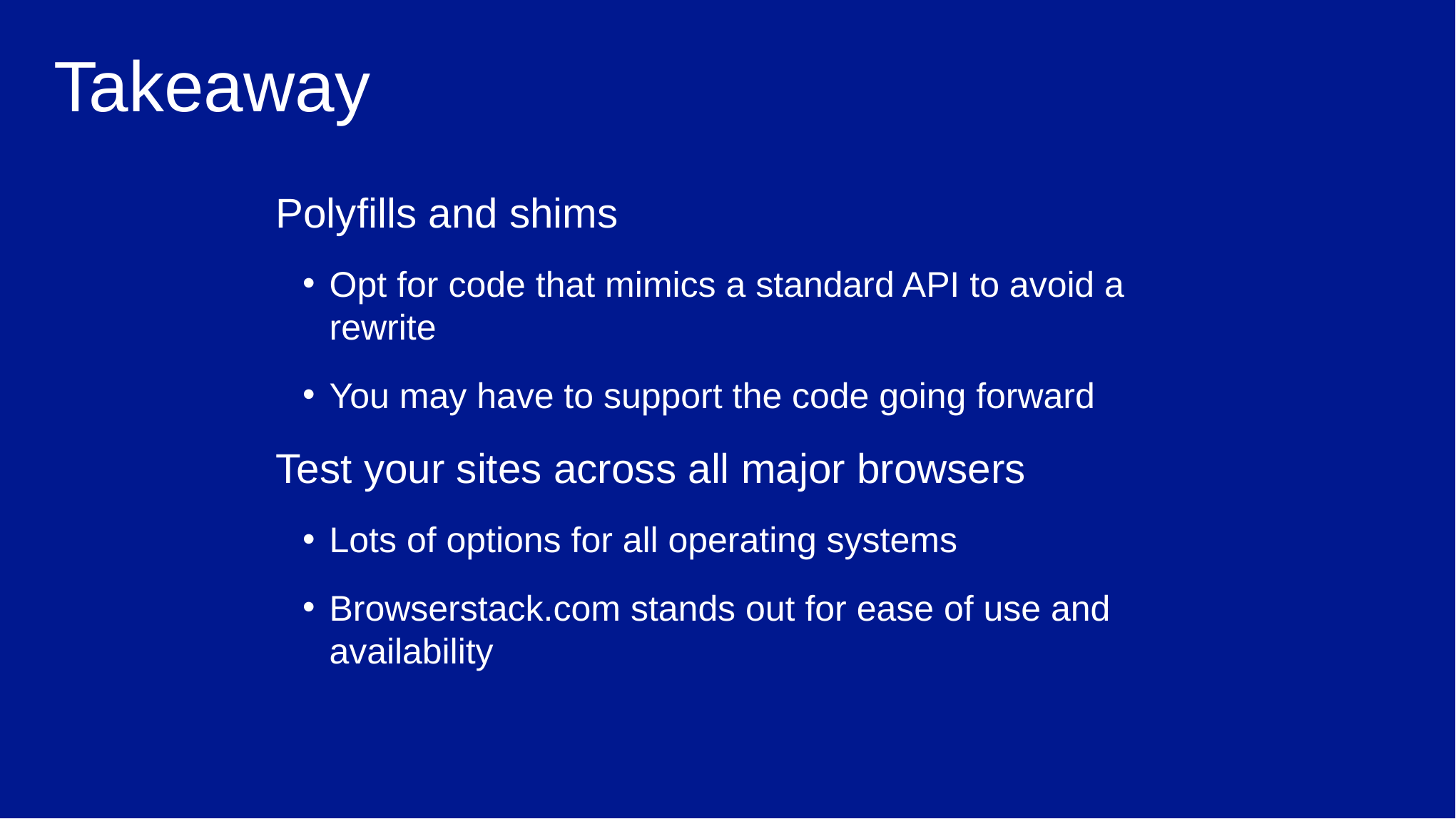

# Takeaway
Polyfills and shims
Opt for code that mimics a standard API to avoid a rewrite
You may have to support the code going forward
Test your sites across all major browsers
Lots of options for all operating systems
Browserstack.com stands out for ease of use and availability